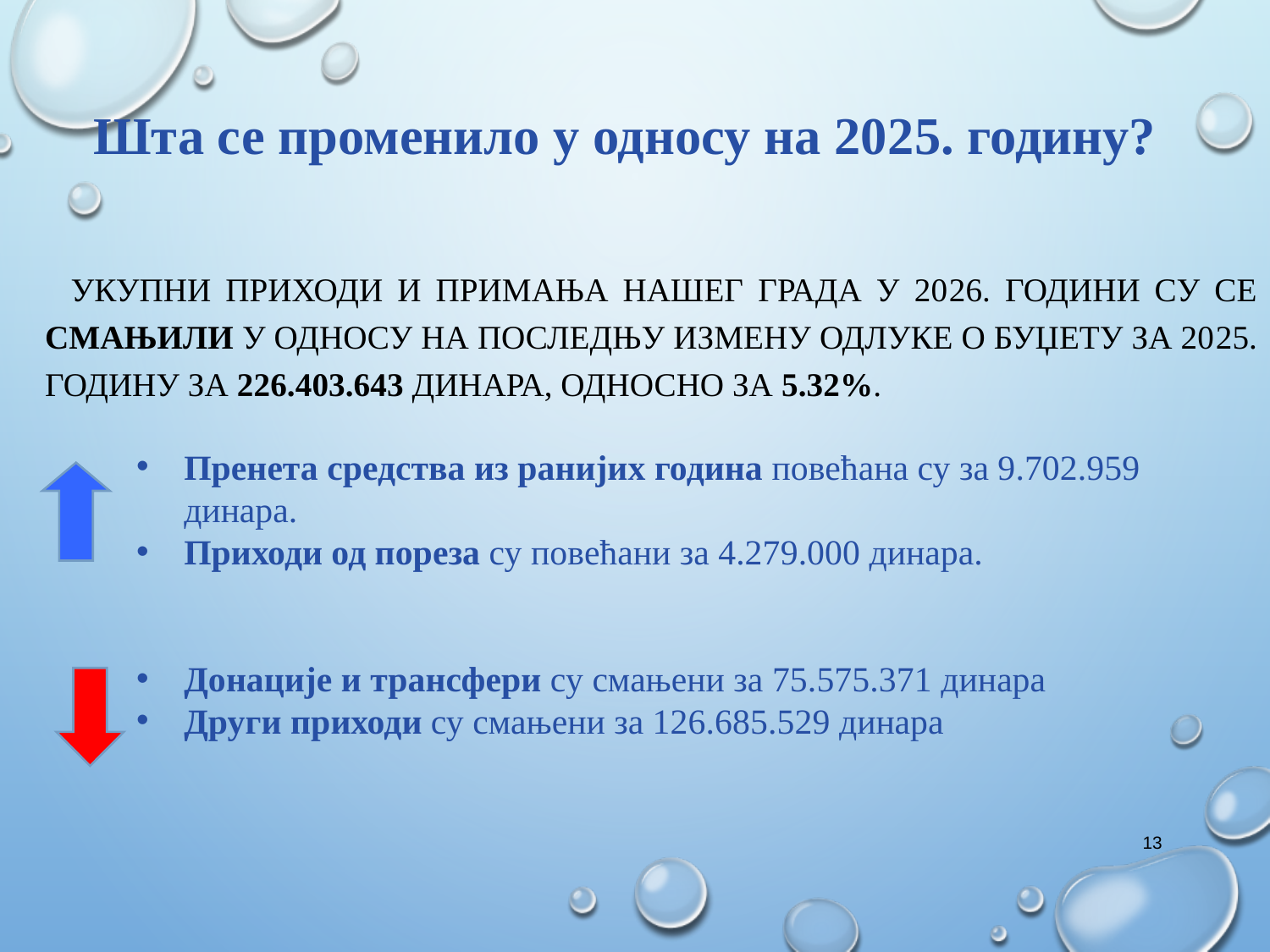

Шта се променило у односу на 2025. годину?
    Укупни приходи и примања нашег града у 2026. години су се СМАЊИЛИ у односу на последњу измену Одлуке о буџету за 2025. годину за 226.403.643 динара, односно за 5.32%.

Пренета средства из ранијих година повећана су за 9.702.959 динара.
Приходи од пореза су повећани за 4.279.000 динара.

Донације и трансфери су смањени за 75.575.371 динара
Други приходи су смањени за 126.685.529 динара

13